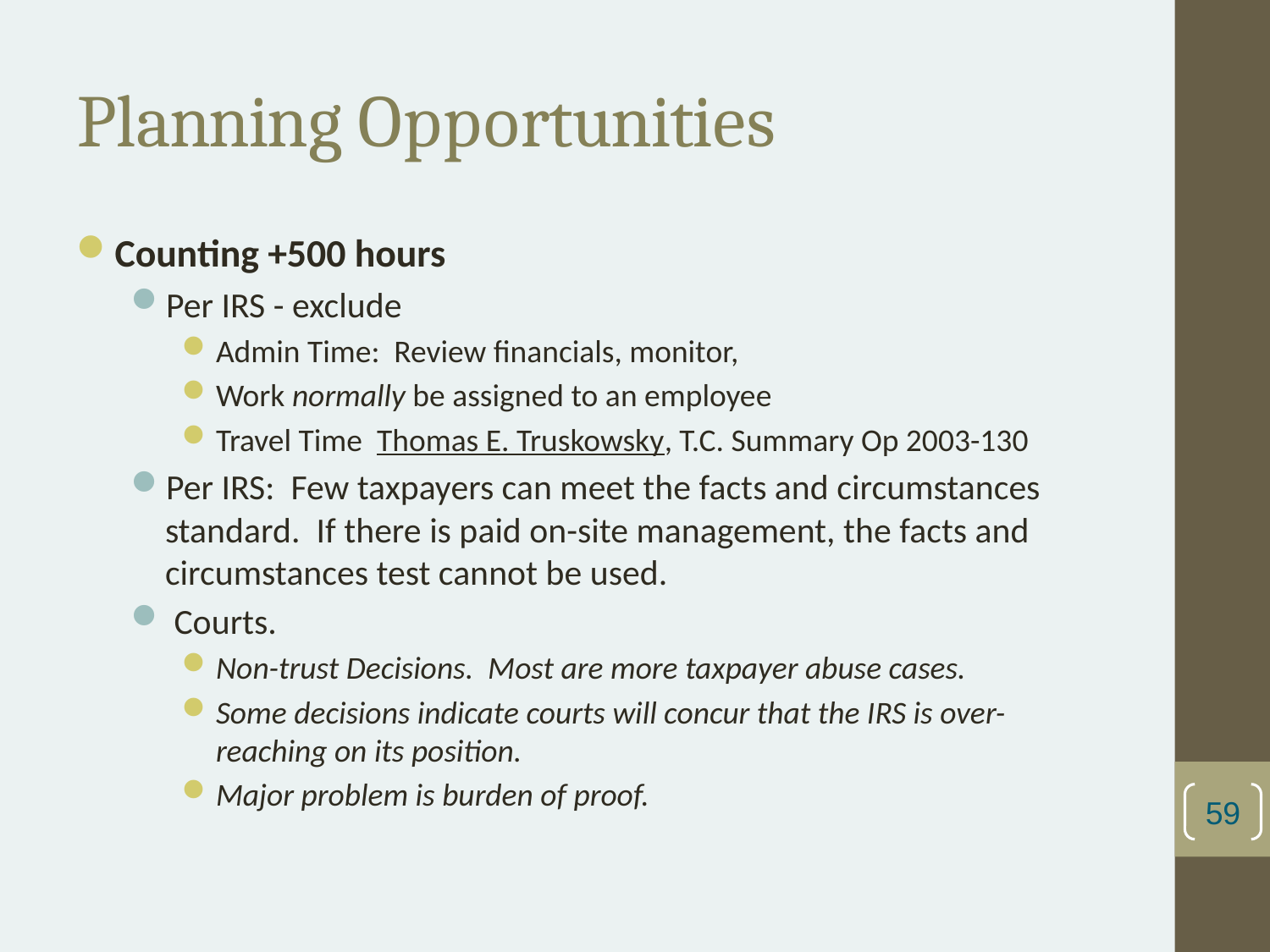

# Planning Opportunities
Counting +500 hours
Per IRS - exclude
Admin Time:  Review financials, monitor,
Work normally be assigned to an employee
Travel Time  Thomas E. Truskowsky, T.C. Summary Op 2003-130
Per IRS:  Few taxpayers can meet the facts and circumstances standard.  If there is paid on-site management, the facts and circumstances test cannot be used.
 Courts.
Non-trust Decisions.  Most are more taxpayer abuse cases.
Some decisions indicate courts will concur that the IRS is over-reaching on its position.
Major problem is burden of proof.

59